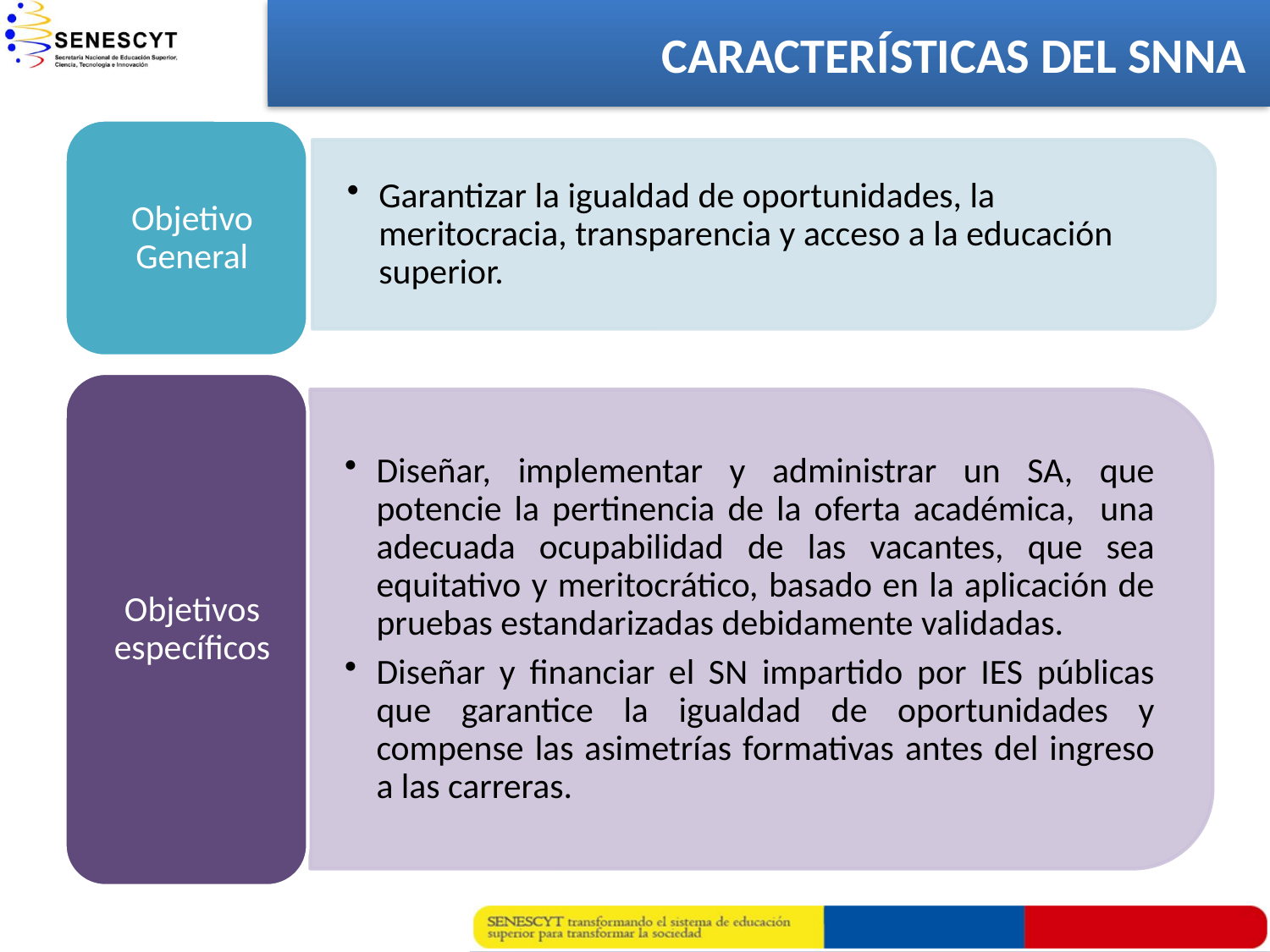

CARACTERÍSTICAS DEL SNNA
Garantizar la igualdad de oportunidades, la meritocracia, transparencia y acceso a la educación superior.
Objetivo General
Diseñar, implementar y administrar un SA, que potencie la pertinencia de la oferta académica,  una adecuada ocupabilidad de las vacantes, que sea equitativo y meritocrático, basado en la aplicación de pruebas estandarizadas debidamente validadas.
Diseñar y financiar el SN impartido por IES públicas que garantice la igualdad de oportunidades y compense las asimetrías formativas antes del ingreso a las carreras.
Objetivos específicos